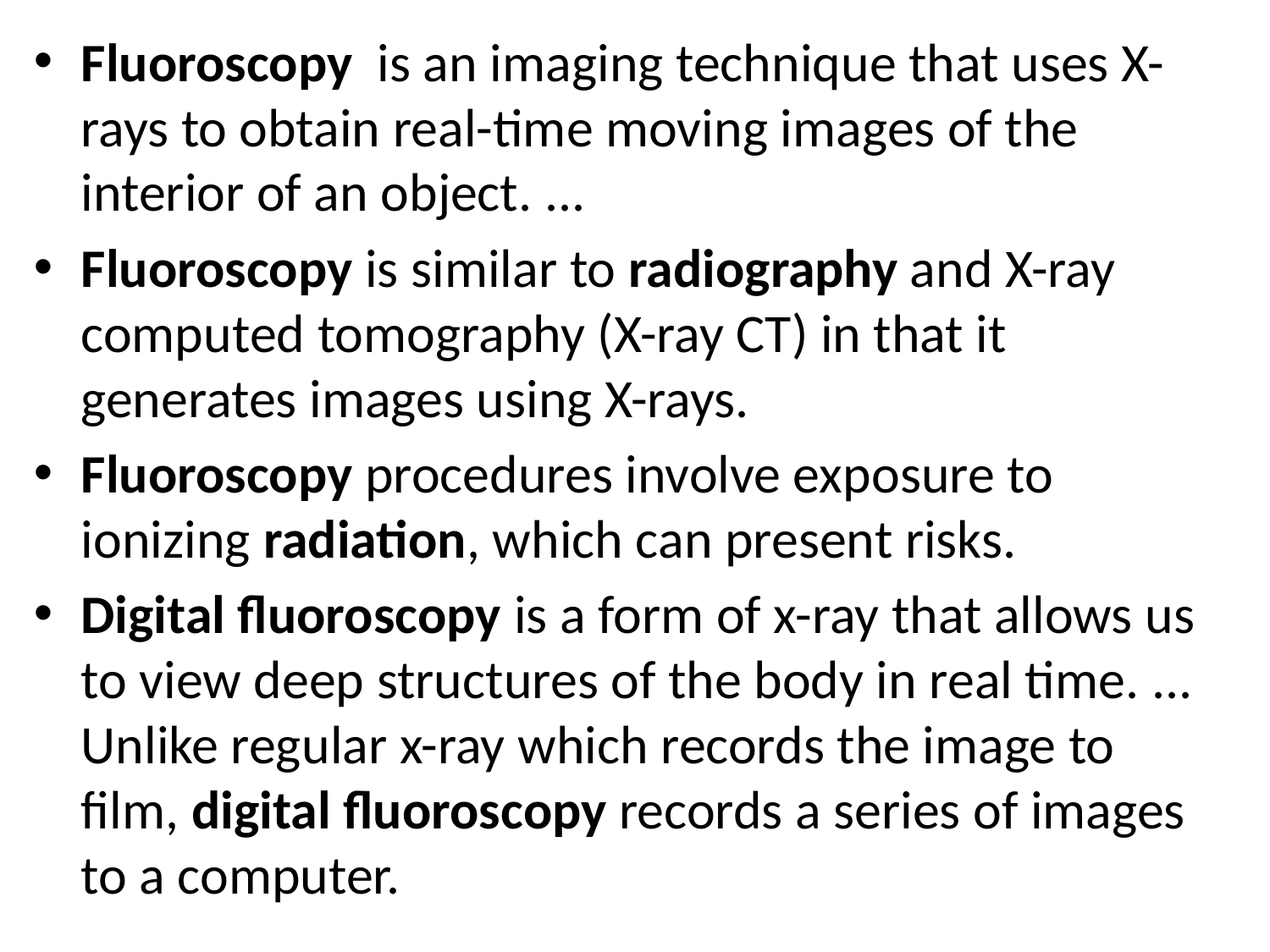

Fluoroscopy  is an imaging technique that uses X-rays to obtain real-time moving images of the interior of an object. ...
Fluoroscopy is similar to radiography and X-ray computed tomography (X-ray CT) in that it generates images using X-rays.
Fluoroscopy procedures involve exposure to ionizing radiation, which can present risks.
Digital fluoroscopy is a form of x-ray that allows us to view deep structures of the body in real time. ... Unlike regular x-ray which records the image to film, digital fluoroscopy records a series of images to a computer.